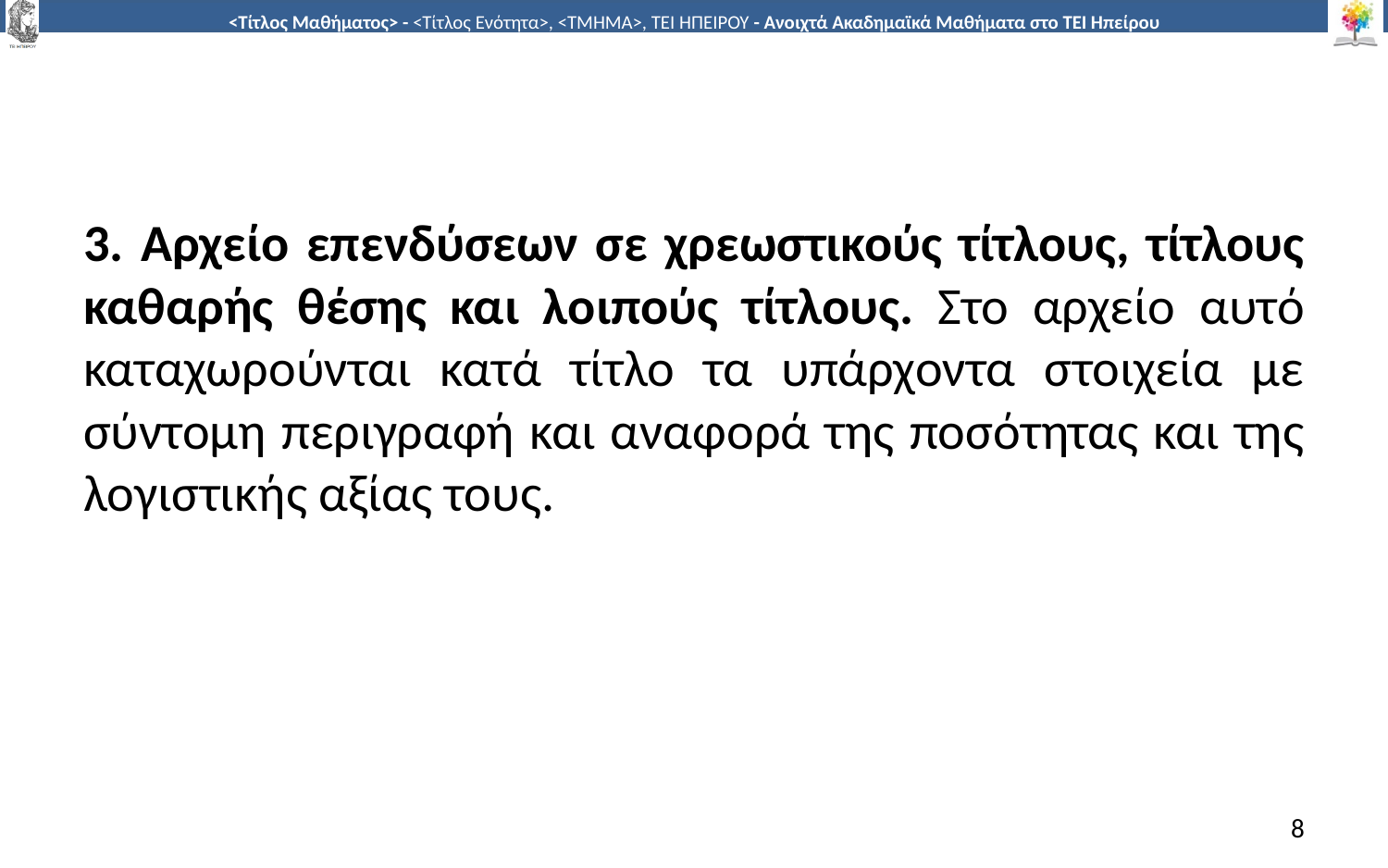

#
3. Αρχείο επενδύσεων σε χρεωστικούς τίτλους, τίτλους καθαρής θέσης και λοιπούς τίτλους. Στο αρχείο αυτό καταχωρούνται κατά τίτλο τα υπάρχοντα στοιχεία με σύντομη περιγραφή και αναφορά της ποσότητας και της λογιστικής αξίας τους.

8